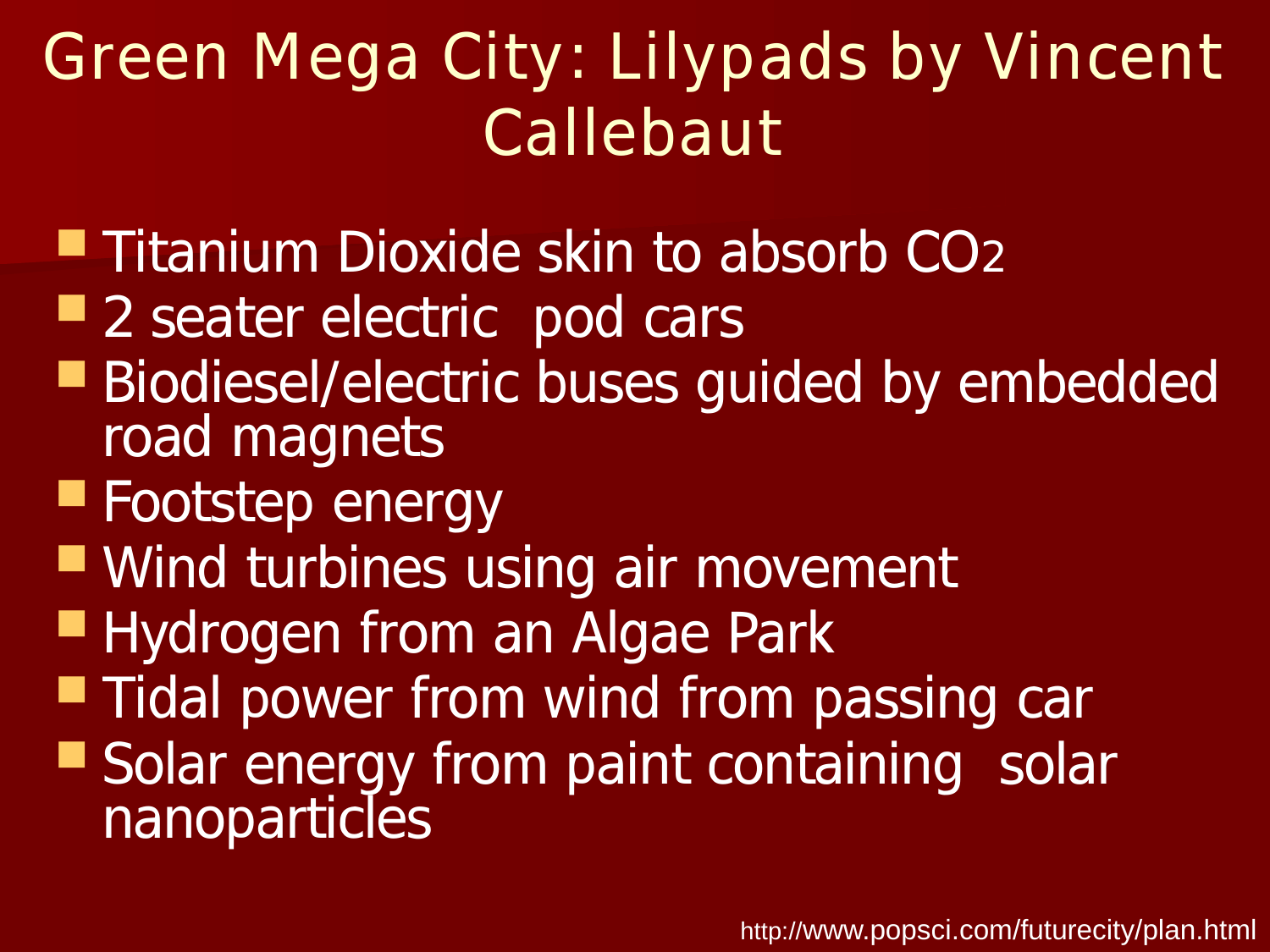

Green Mega City: Lilypads by Vincent Callebaut
Titanium Dioxide skin to absorb CO2
2 seater electric  pod cars
Biodiesel/electric buses guided by embedded road magnets
Footstep energy
Wind turbines using air movement
Hydrogen from an Algae Park
Tidal power from wind from passing car
Solar energy from paint containing  solar nanoparticles

http://www.popsci.com/futurecity/plan.html